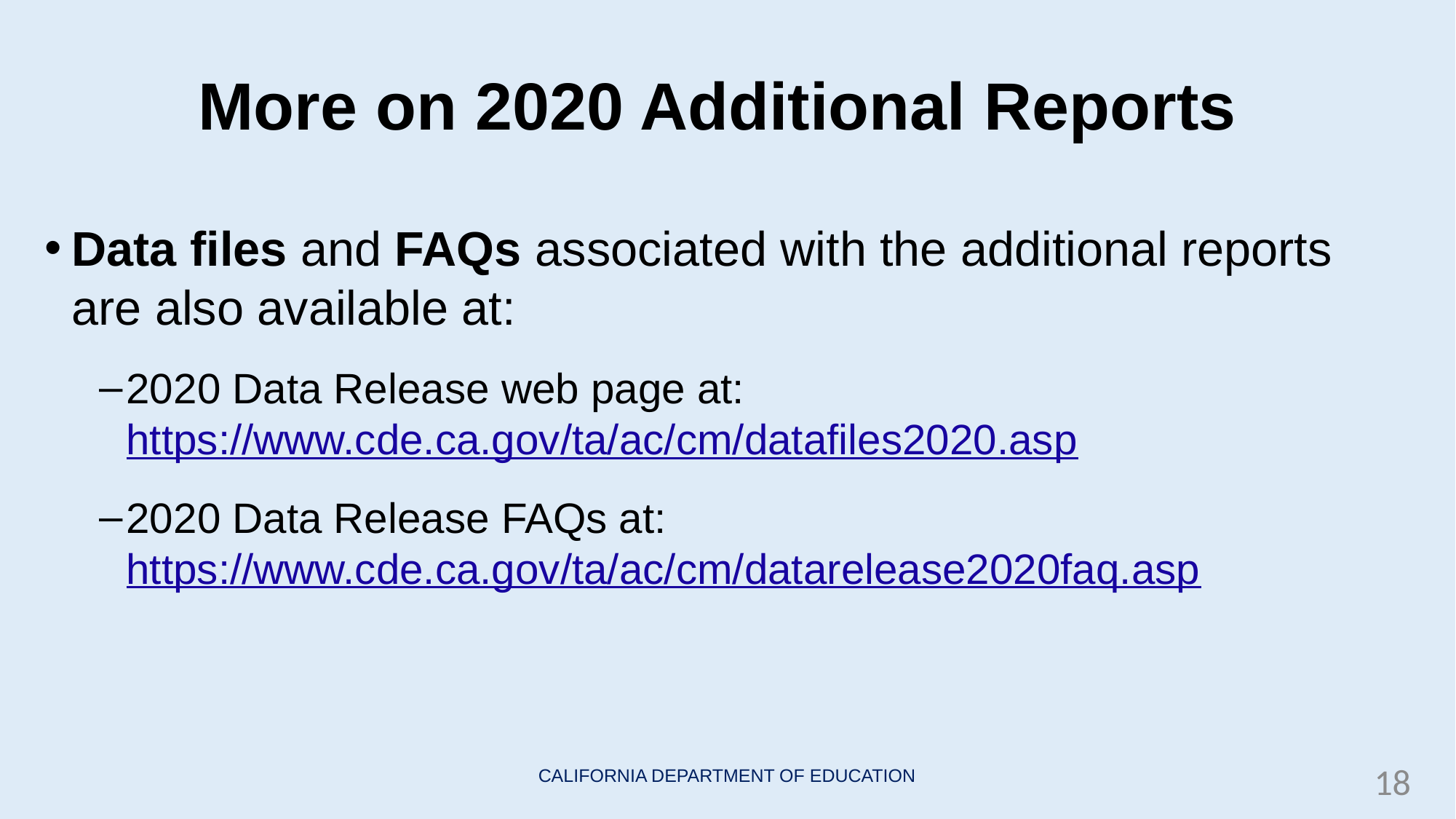

# More on 2020 Additional Reports
Data files and FAQs associated with the additional reports are also available at:
2020 Data Release web page at:  https://www.cde.ca.gov/ta/ac/cm/datafiles2020.asp
2020 Data Release FAQs at:  https://www.cde.ca.gov/ta/ac/cm/datarelease2020faq.asp
18